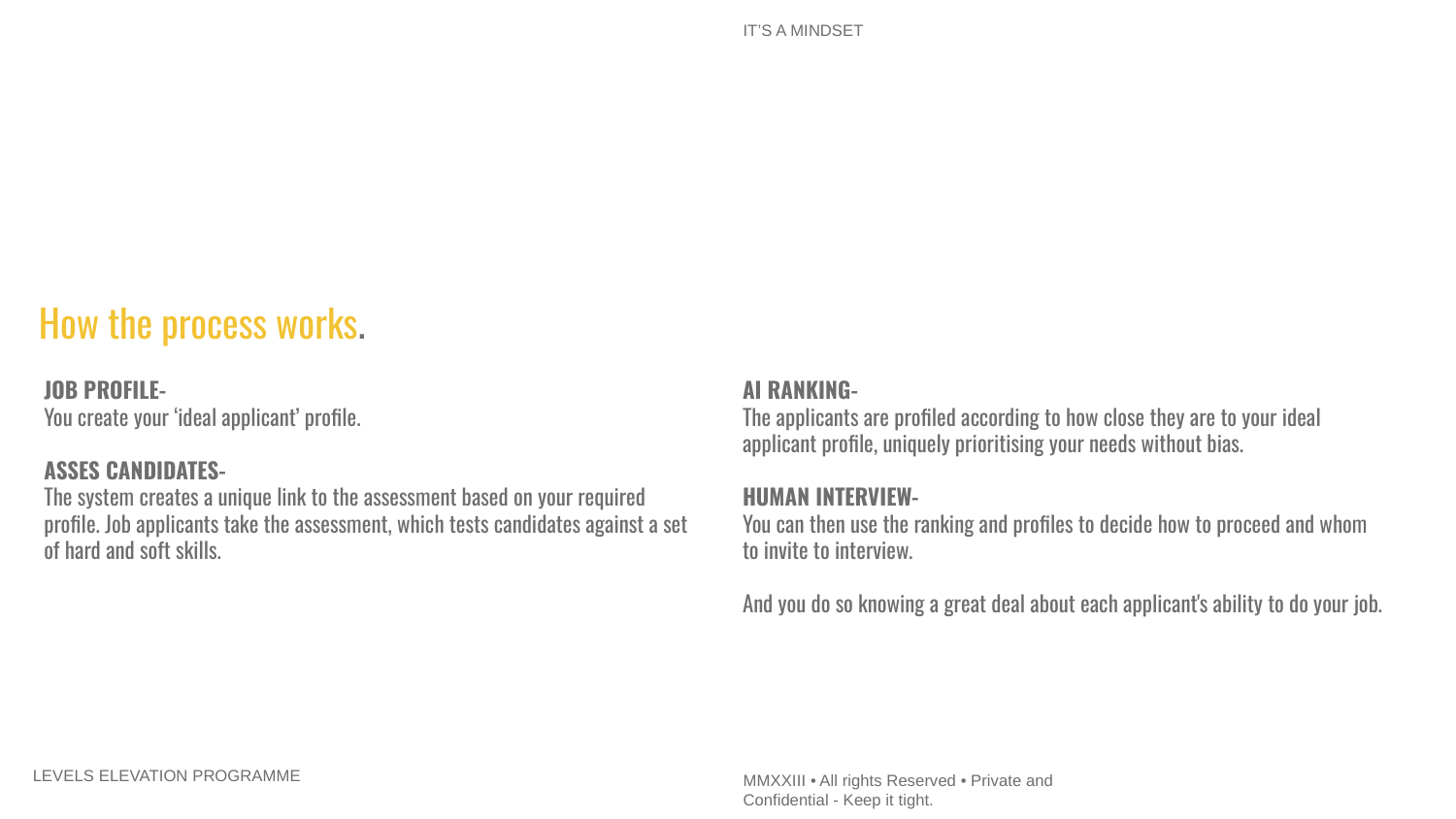

How the process works.
JOB PROFILE-
You create your ‘ideal applicant’ profile.

ASSES CANDIDATES-
The system creates a unique link to the assessment based on your required profile. Job applicants take the assessment, which tests candidates against a set of hard and soft skills.
AI RANKING-
The applicants are profiled according to how close they are to your ideal applicant profile, uniquely prioritising your needs without bias.

HUMAN INTERVIEW-
You can then use the ranking and profiles to decide how to proceed and whom to invite to interview.

And you do so knowing a great deal about each applicant's ability to do your job.